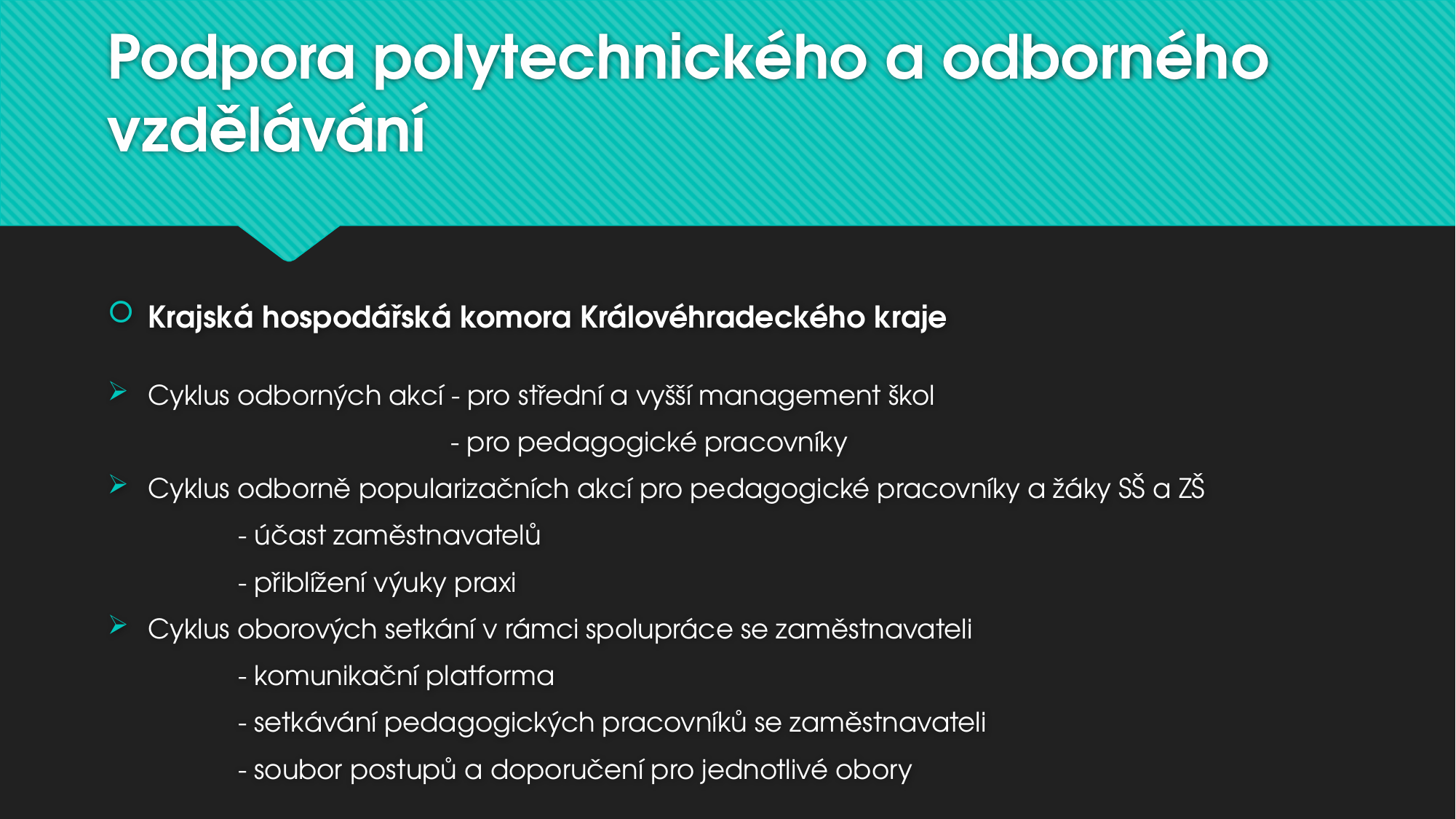

# Podpora polytechnického a odborného vzdělávání
Krajská hospodářská komora Královéhradeckého kraje

Cyklus odborných akcí - pro střední a vyšší management škol
                                              - pro pedagogické pracovníky
Cyklus odborně popularizačních akcí pro pedagogické pracovníky a žáky SŠ a ZŠ
						   - účast zaměstnavatelů
						   - přiblížení výuky praxi
Cyklus oborových setkání v rámci spolupráce se zaměstnavateli
						   - komunikační platforma
						   - setkávání pedagogických pracovníků se zaměstnavateli
						   - soubor postupů a doporučení pro jednotlivé obory